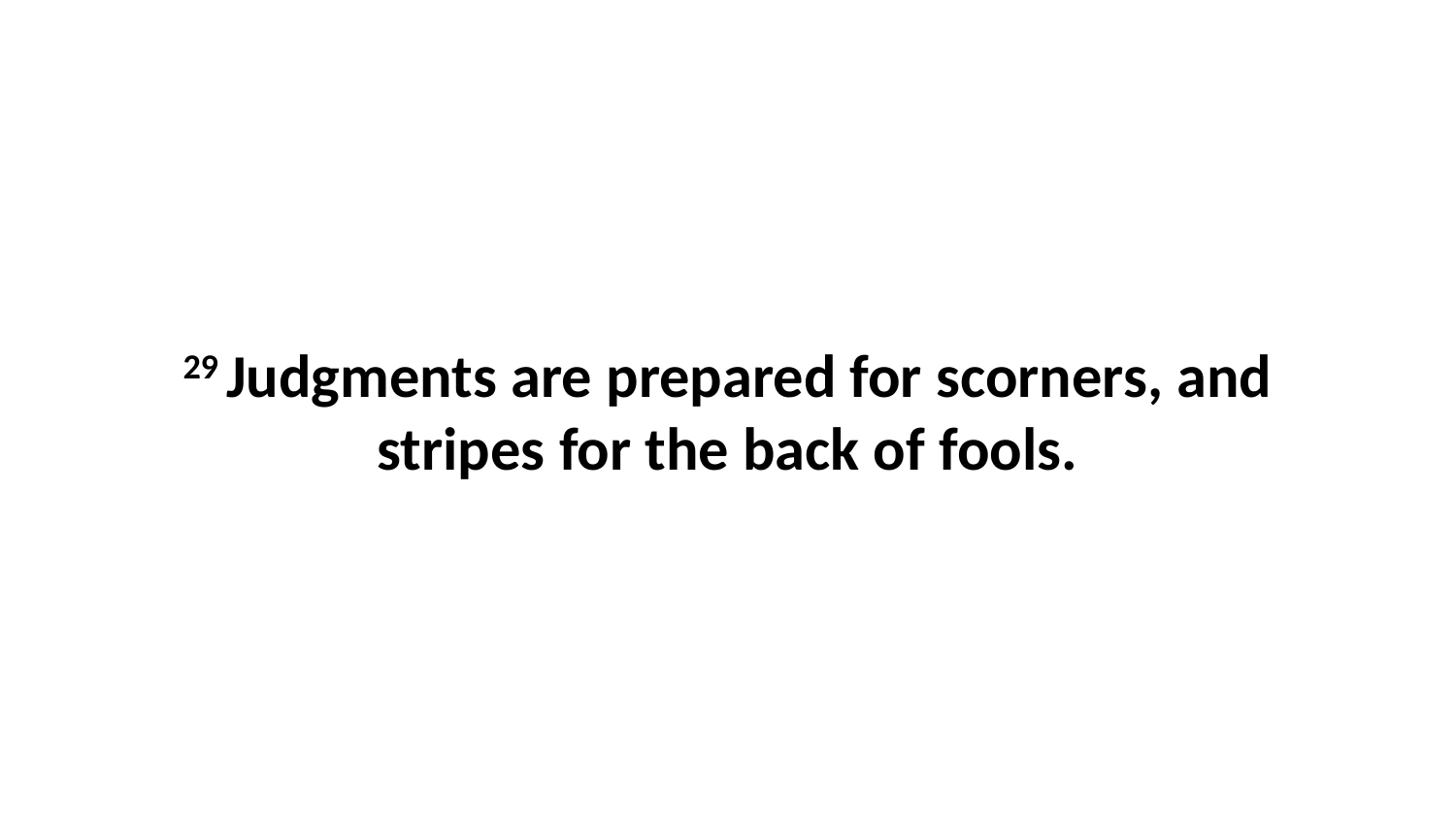

29 Judgments are prepared for scorners, and stripes for the back of fools.